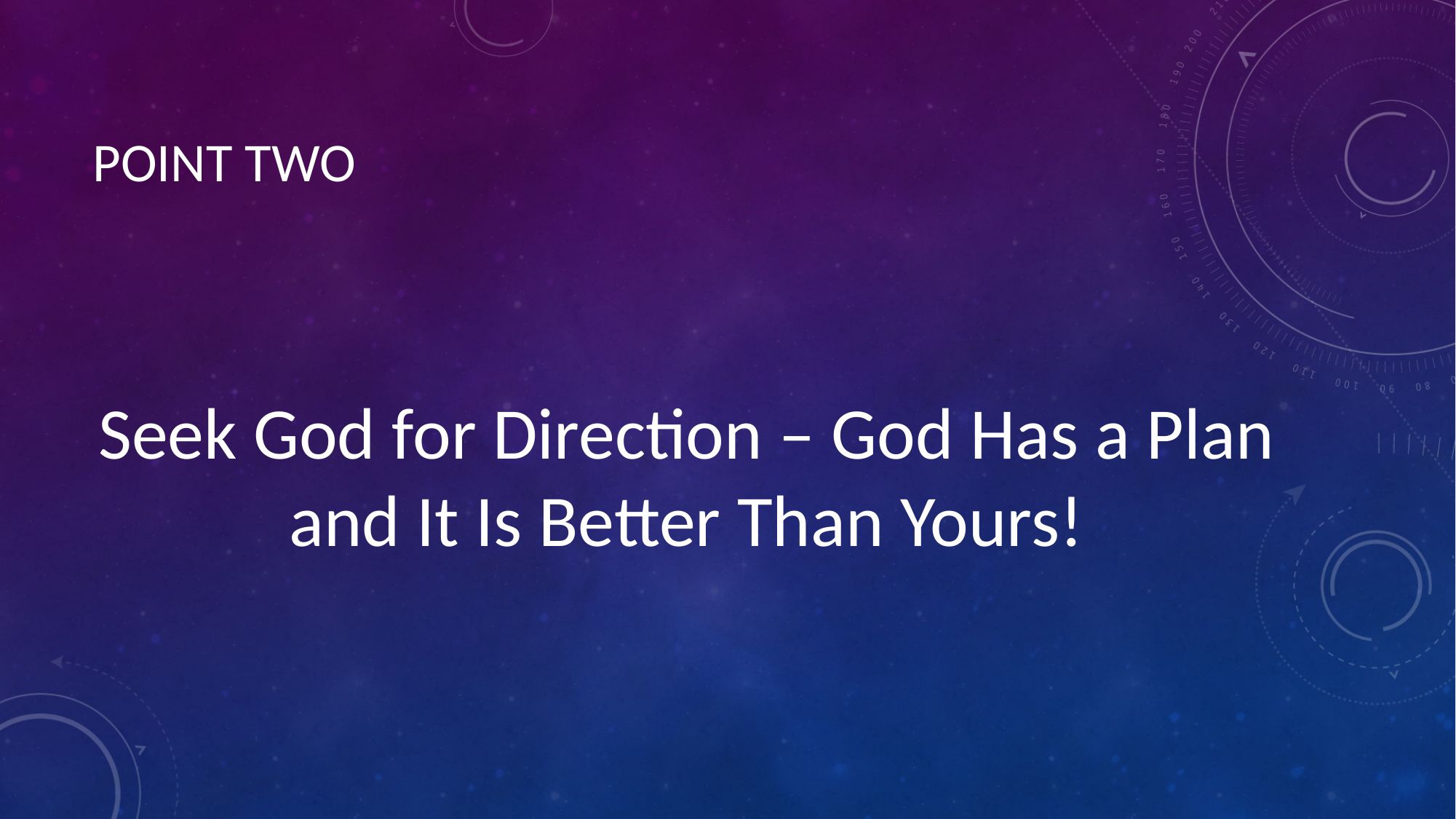

# Point two
Seek God for Direction – God Has a Plan and It Is Better Than Yours!